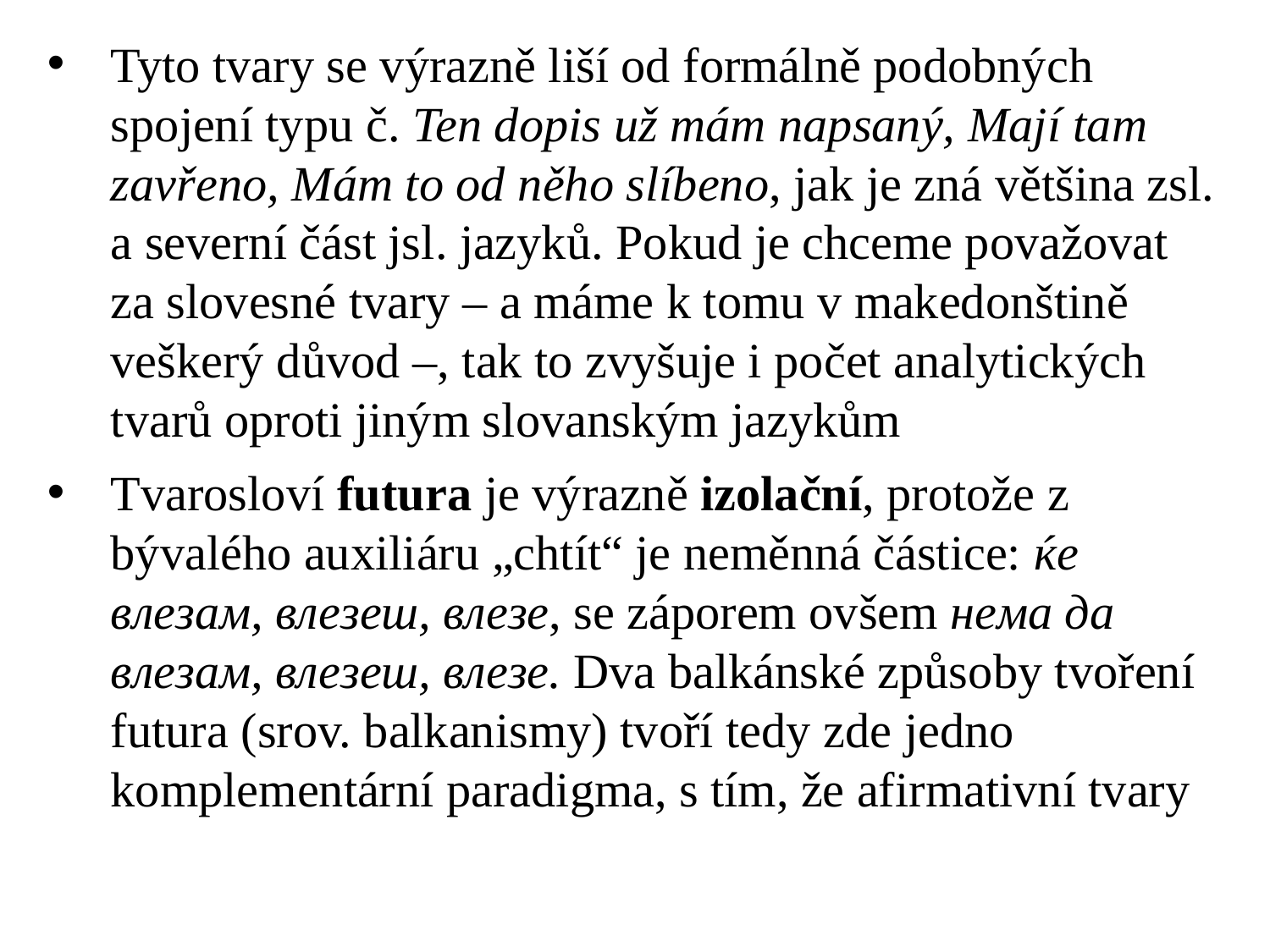

# Tyto tvary se výrazně liší od formálně podobných spojení typu č. Ten dopis už mám napsaný, Mají tam zavřeno, Mám to od něho slíbeno, jak je zná většina zsl. a severní část jsl. jazyků. Pokud je chceme považovat za slovesné tvary – a máme k tomu v makedonštině veškerý důvod –, tak to zvyšuje i počet analytických tvarů oproti jiným slovanským jazykům
Tvarosloví futura je výrazně izolační, protože z bývalého auxiliáru „chtít“ je neměnná částice: ќе влезам, влезеш, влезе, sе záporеm ovšеm нема да влезам, влезеш, влезе. Dva balkánské způsoby tvoření futura (srov. balkanismy) tvoří tedy zde jedno komplementární paradigma, s tím, že afirmativní tvary